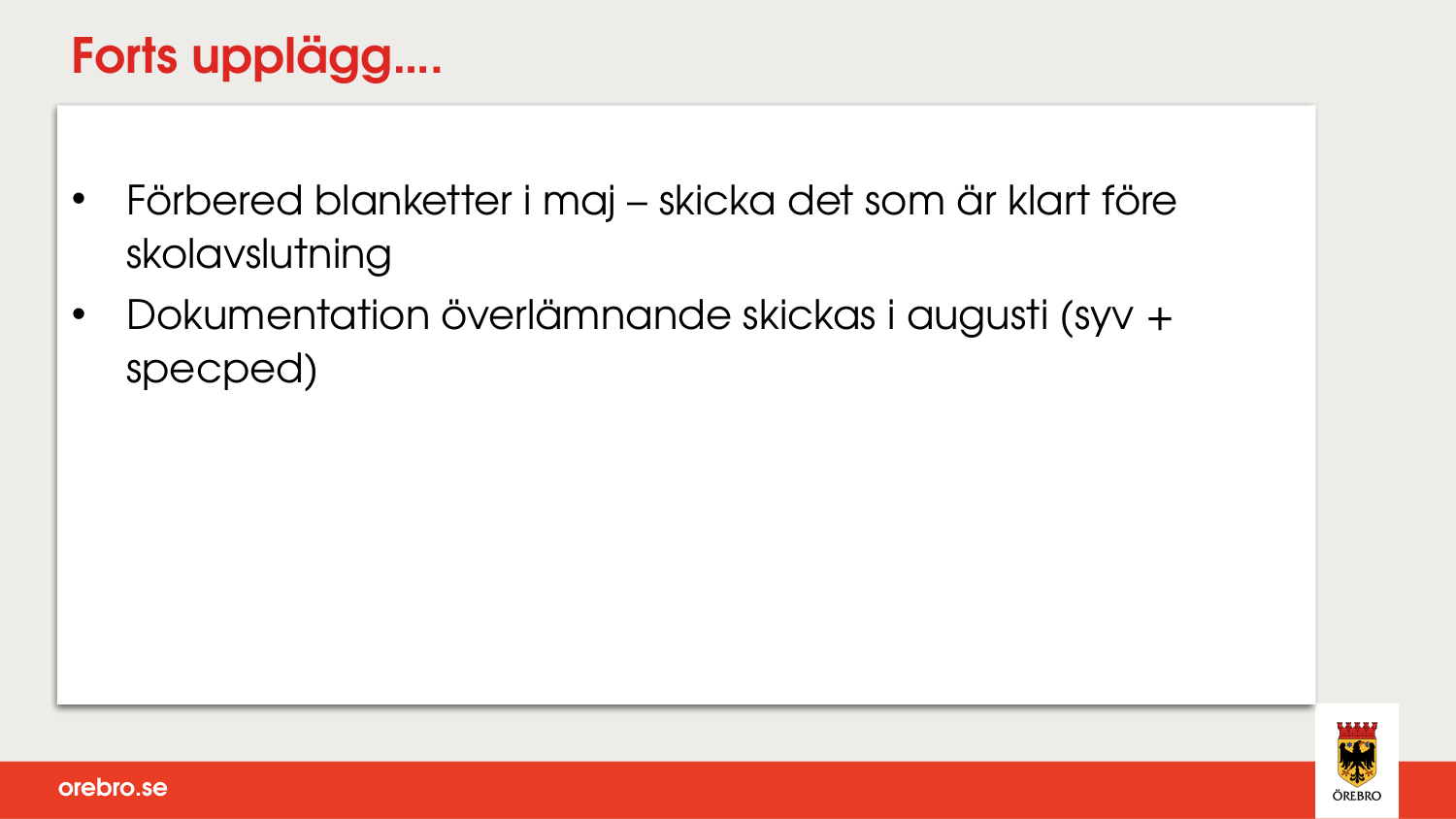

# Forts upplägg….

Förbered blanketter i maj – skicka det som är klart före skolavslutning
Dokumentation överlämnande skickas i augusti (syv + specped)